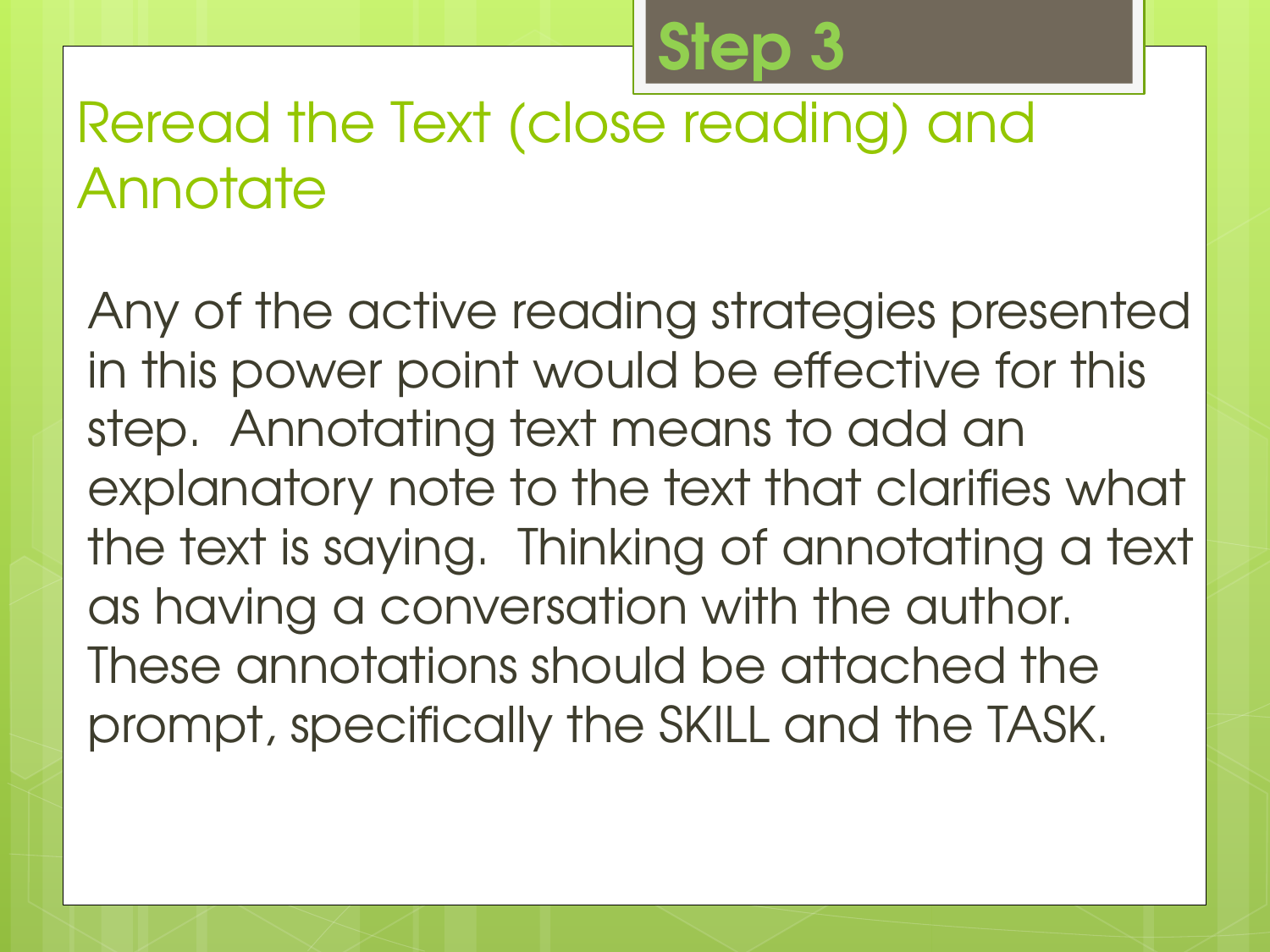

Step 3
# Reread the Text (close reading) and Annotate
Any of the active reading strategies presented in this power point would be effective for this step.  Annotating text means to add an explanatory note to the text that clarifies what the text is saying.  Thinking of annotating a text as having a conversation with the author.  These annotations should be attached the prompt, specifically the SKILL and the TASK.